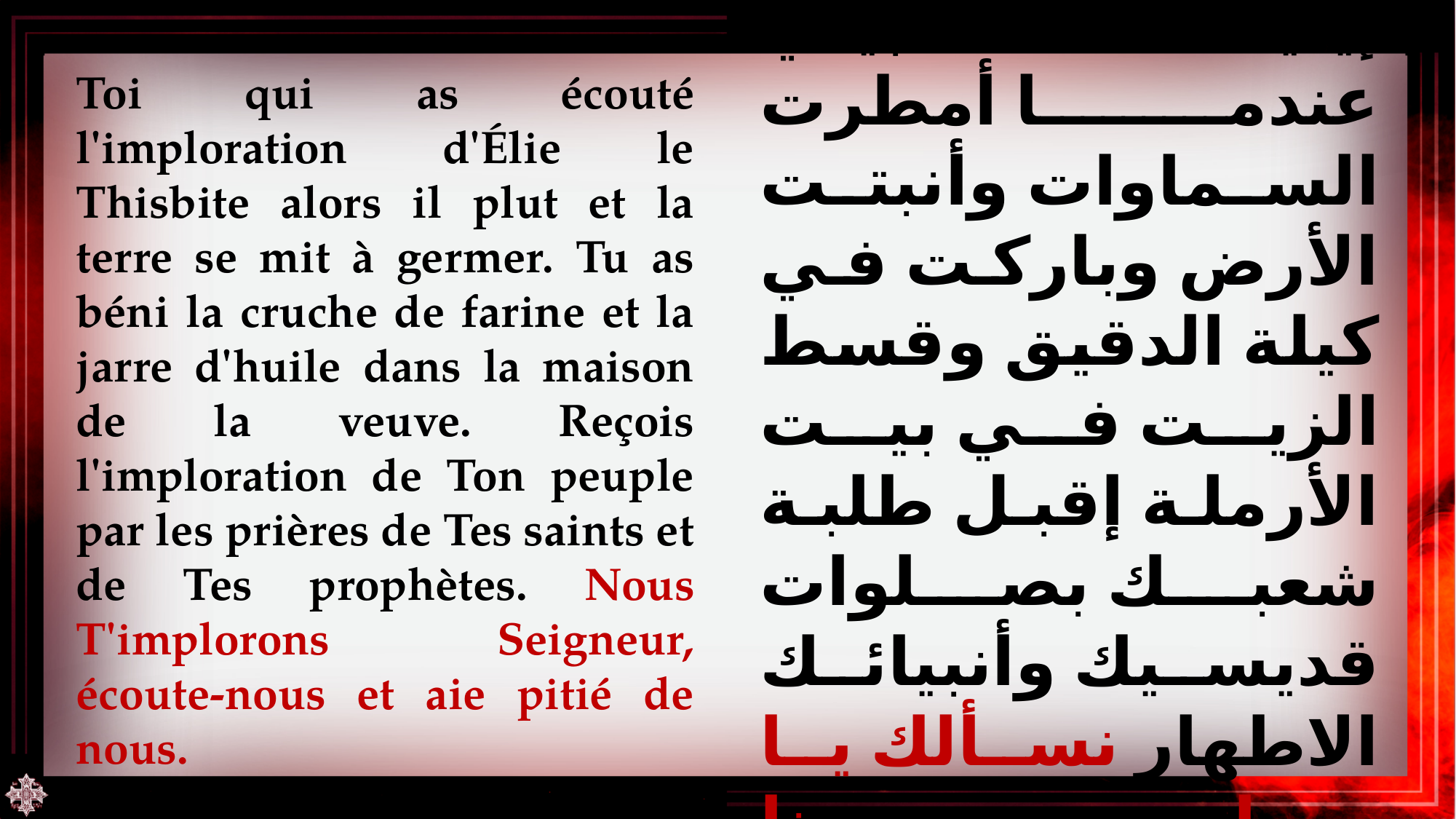

يا من قبلت طلبة إيليا التسبيتي عندما أمطرت السماوات وأنبتت الأرض وباركت في كيلة الدقيق وقسط الزيت في بيت الأرملة إقبل طلبة شعبك بصلوات قديسيك وأنبيائك الاطهار نسألك يا رب اسمعنا وارحمنا.

Toi qui as écouté l'imploration d'Élie le Thisbite alors il plut et la terre se mit à germer. Tu as béni la cruche de farine et la jarre d'huile dans la maison de la veuve. Reçois l'imploration de Ton peuple par les prières de Tes saints et de Tes prophètes. Nous T'implorons Seigneur, écoute-nous et aie pitié de nous.